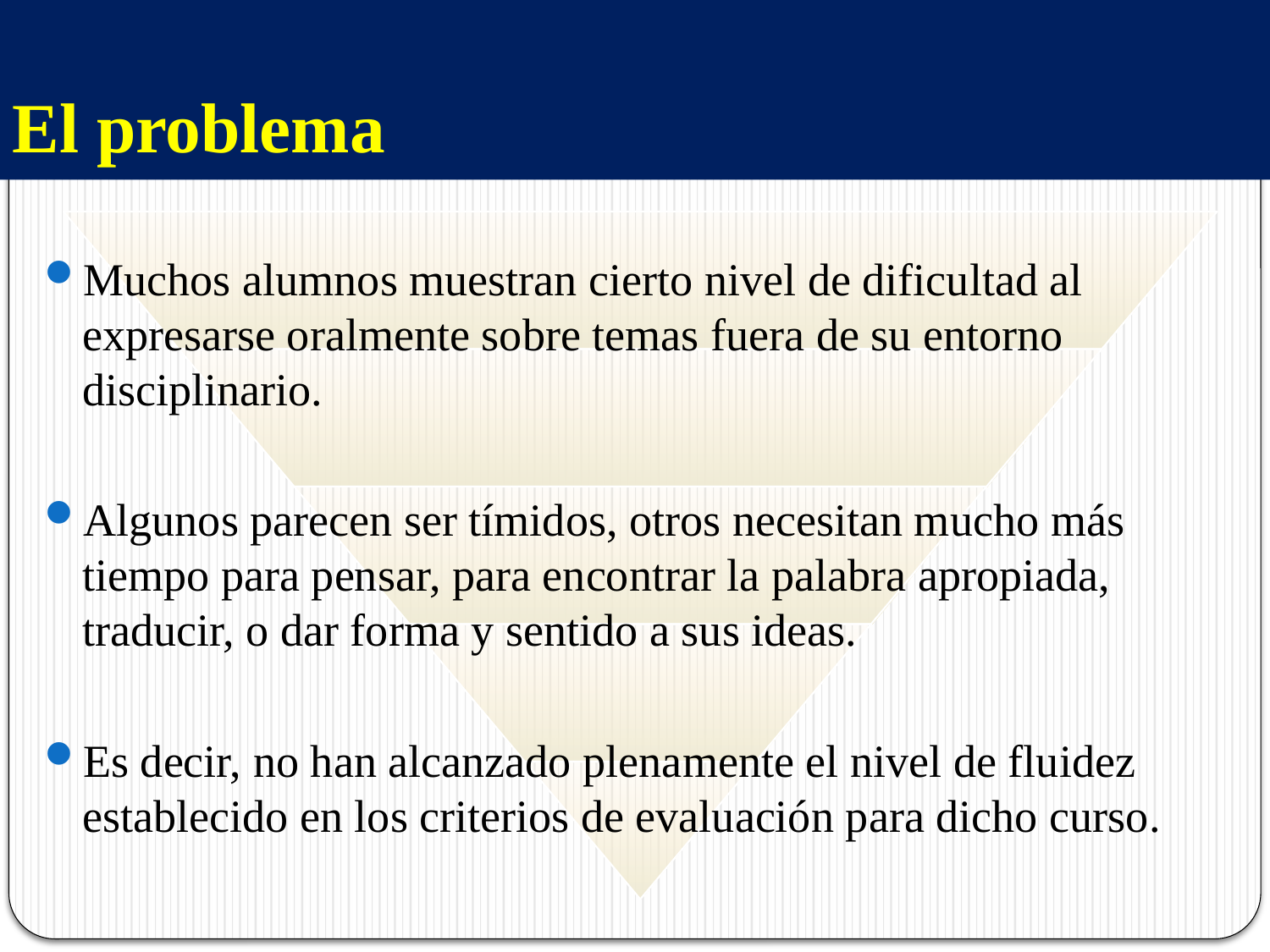

# El problema

Muchos alumnos muestran cierto nivel de dificultad al expresarse oralmente sobre temas fuera de su entorno disciplinario.

Algunos parecen ser tímidos, otros necesitan mucho más tiempo para pensar, para encontrar la palabra apropiada, traducir, o dar forma y sentido a sus ideas.

Es decir, no han alcanzado plenamente el nivel de fluidez establecido en los criterios de evaluación para dicho curso.